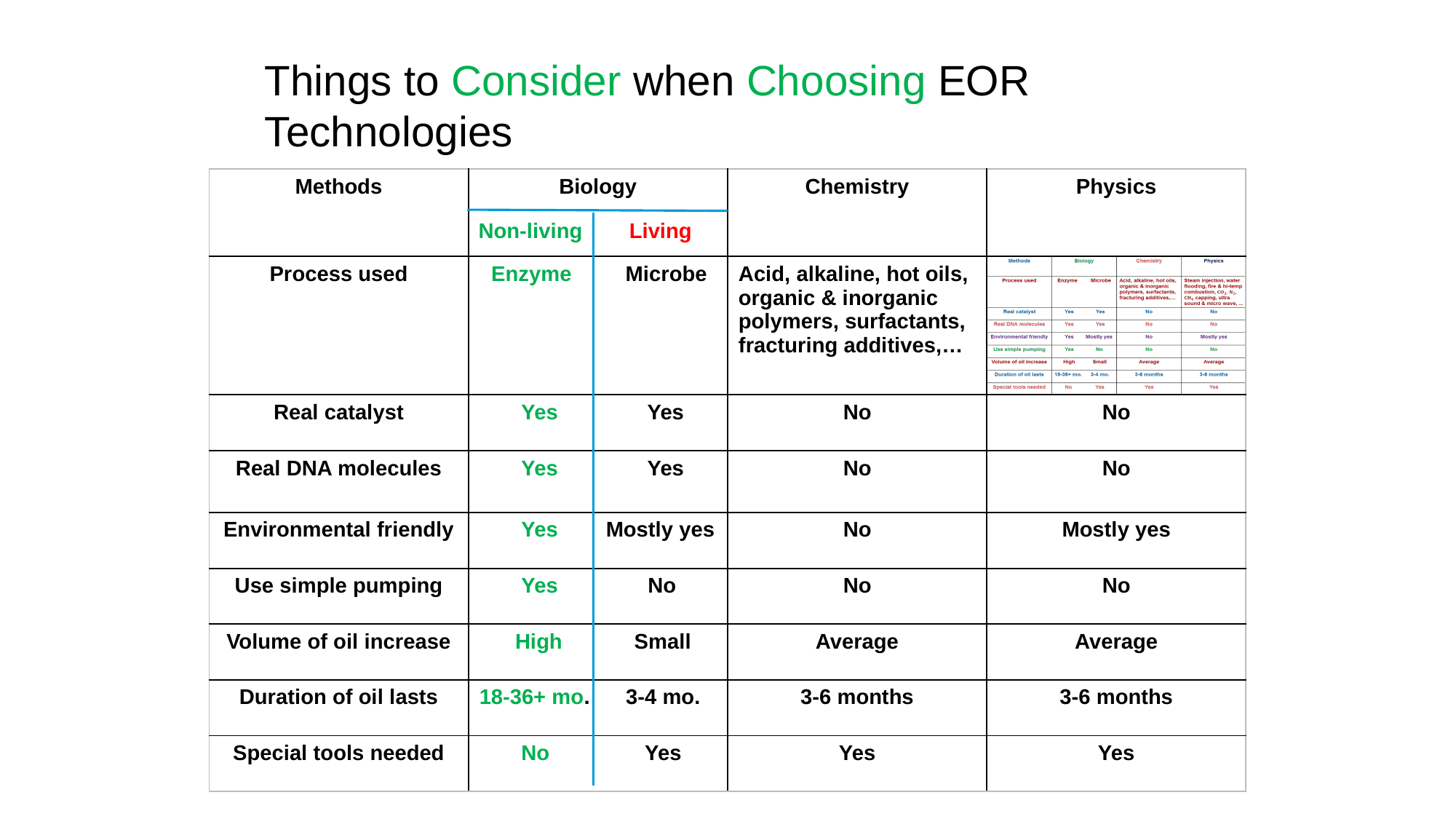

Things to Consider when Choosing EOR Technologies
| Methods | Biology | Chemistry | Physics |
| --- | --- | --- | --- |
| Process used | Enzyme Microbe | Acid, alkaline, hot oils, organic & inorganic polymers, surfactants, fracturing additives,… |  |
| Real catalyst | Yes Yes | No | No |
| Real DNA molecules | Yes Yes | No | No |
| Environmental friendly | Yes Mostly yes | No | Mostly yes |
| Use simple pumping | Yes No | No | No |
| Volume of oil increase | High Small | Average | Average |
| Duration of oil lasts | 18-36+ mo. 3-4 mo. | 3-6 months | 3-6 months |
| Special tools needed | No Yes | Yes | Yes |
Non-living
Living